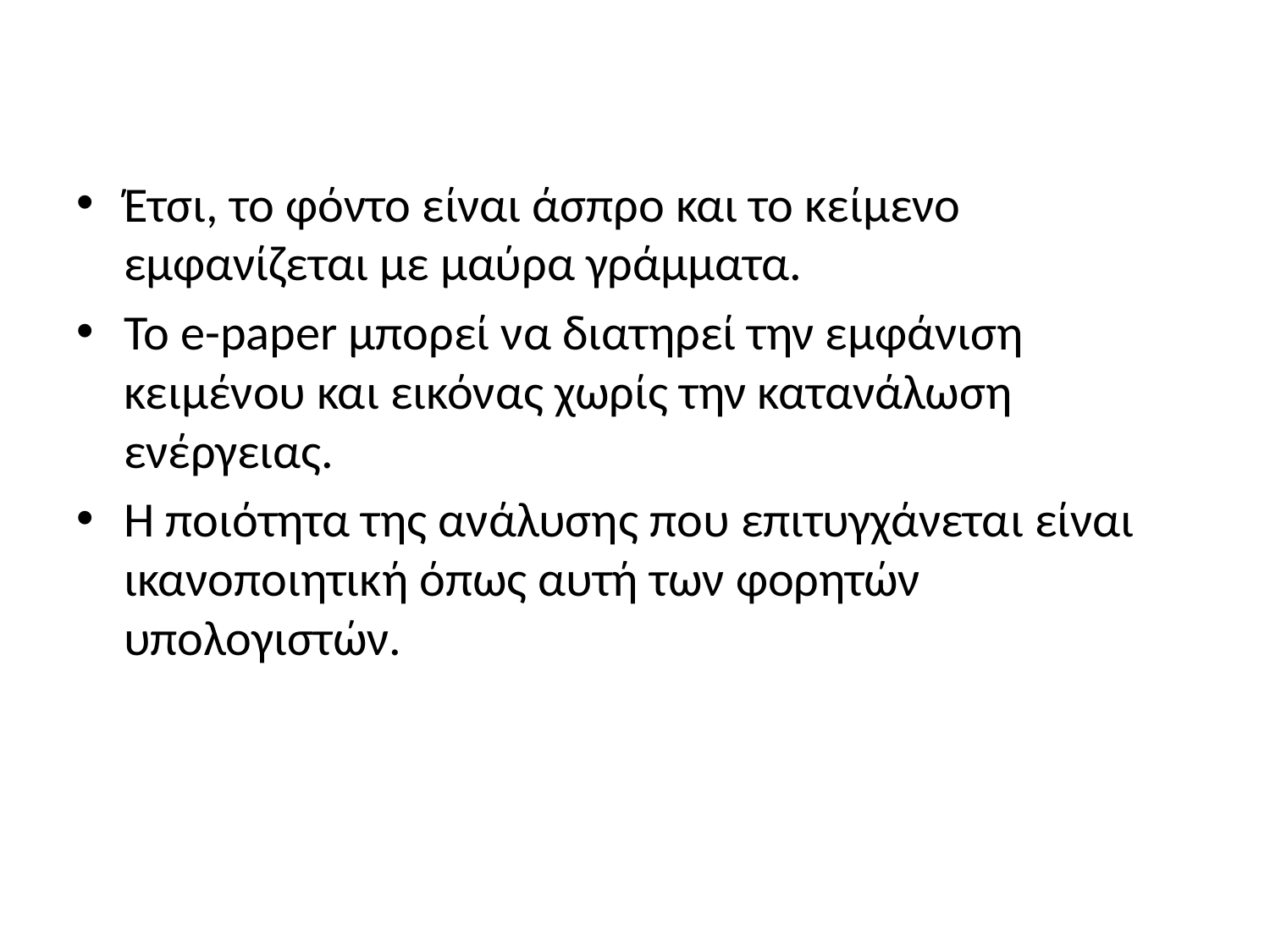

#
Έτσι, το φόντο είναι άσπρο και το κείμενο εμφανίζεται με μαύρα γράμματα.
Το e-paper μπορεί να διατηρεί την εμφάνιση κειμένου και εικόνας χωρίς την κατανάλωση ενέργειας.
Η ποιότητα της ανάλυσης που επιτυγχάνεται είναι ικανοποιητική όπως αυτή των φορητών υπολογιστών.